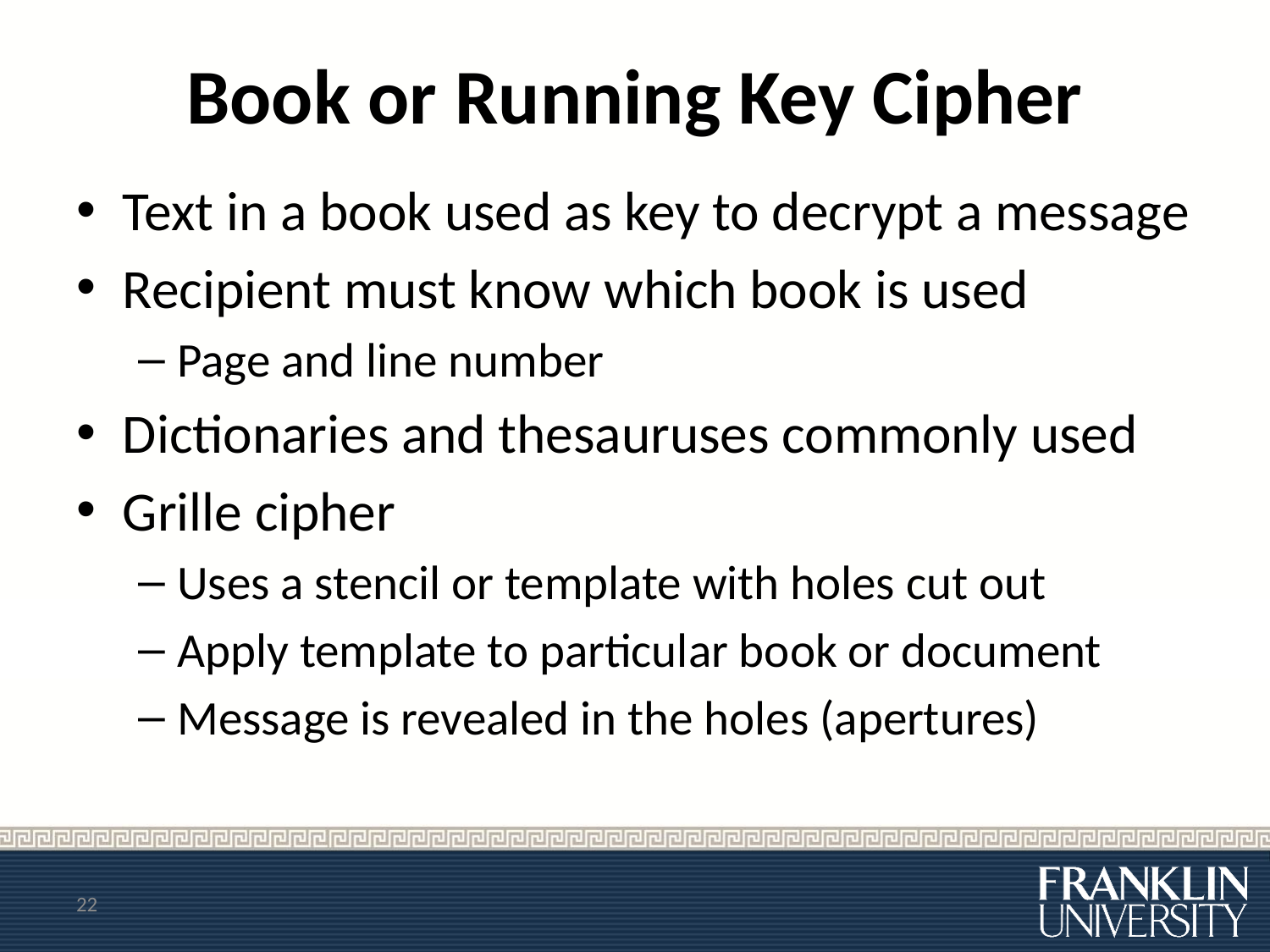

# Book or Running Key Cipher
Text in a book used as key to decrypt a message
Recipient must know which book is used
Page and line number
Dictionaries and thesauruses commonly used
Grille cipher
Uses a stencil or template with holes cut out
Apply template to particular book or document
Message is revealed in the holes (apertures)
22